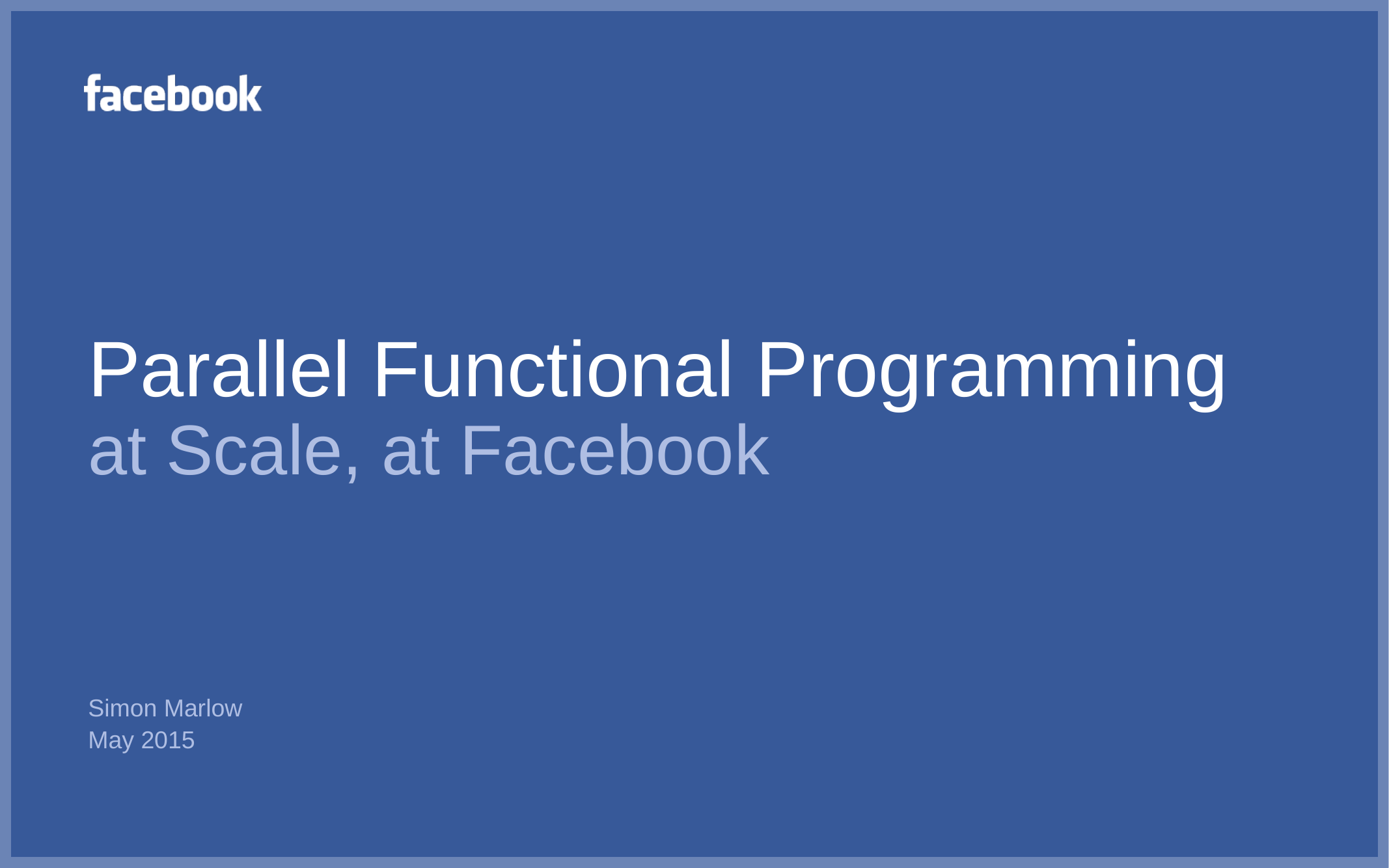

# Parallel Functional Programming at Scale, at Facebook
Simon Marlow
May 2015